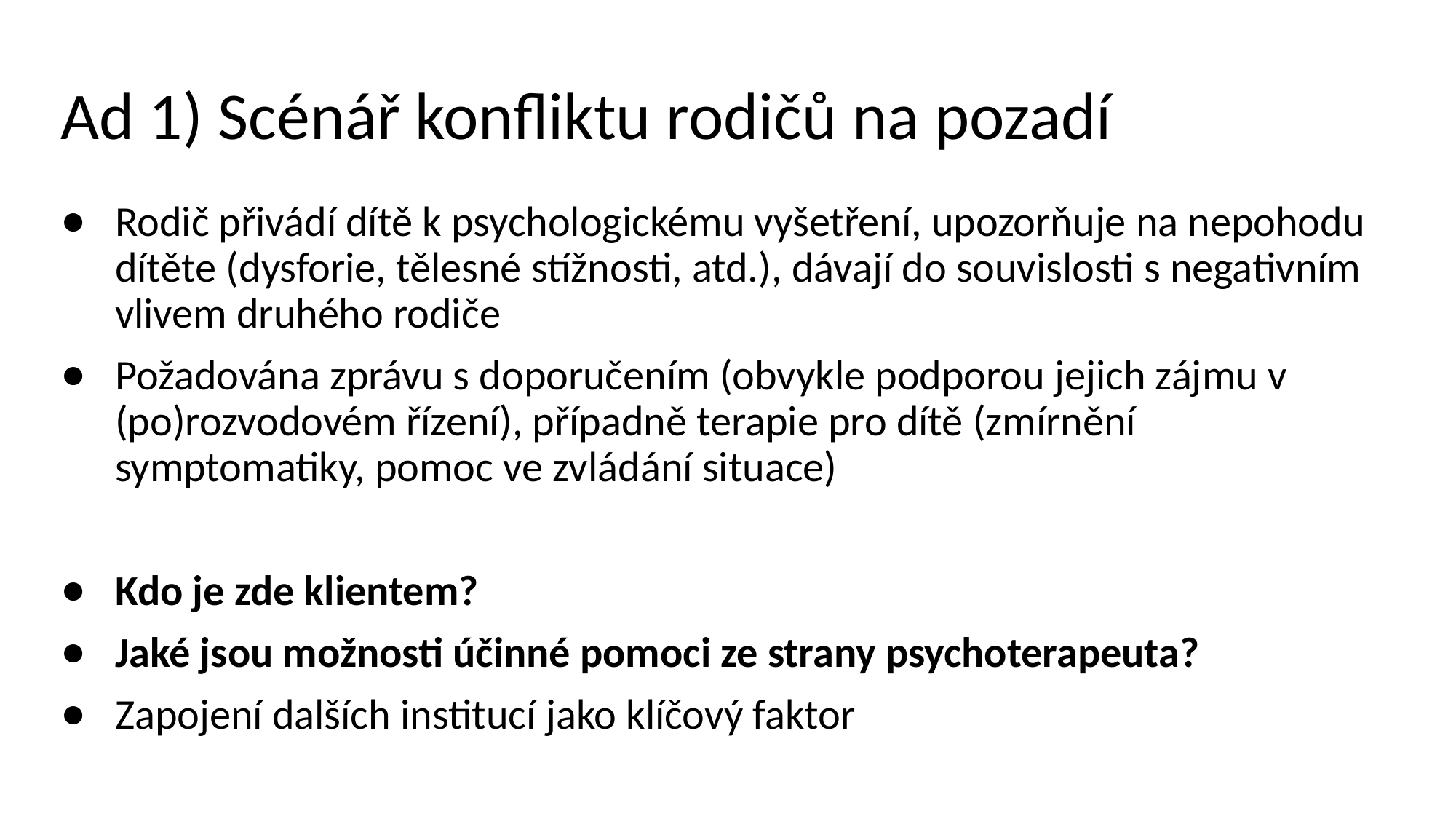

# Ad 1) Scénář konfliktu rodičů na pozadí
Rodič přivádí dítě k psychologickému vyšetření, upozorňuje na nepohodu dítěte (dysforie, tělesné stížnosti, atd.), dávají do souvislosti s negativním vlivem druhého rodiče
Požadována zprávu s doporučením (obvykle podporou jejich zájmu v (po)rozvodovém řízení), případně terapie pro dítě (zmírnění symptomatiky, pomoc ve zvládání situace)

Kdo je zde klientem?
Jaké jsou možnosti účinné pomoci ze strany psychoterapeuta?
Zapojení dalších institucí jako klíčový faktor